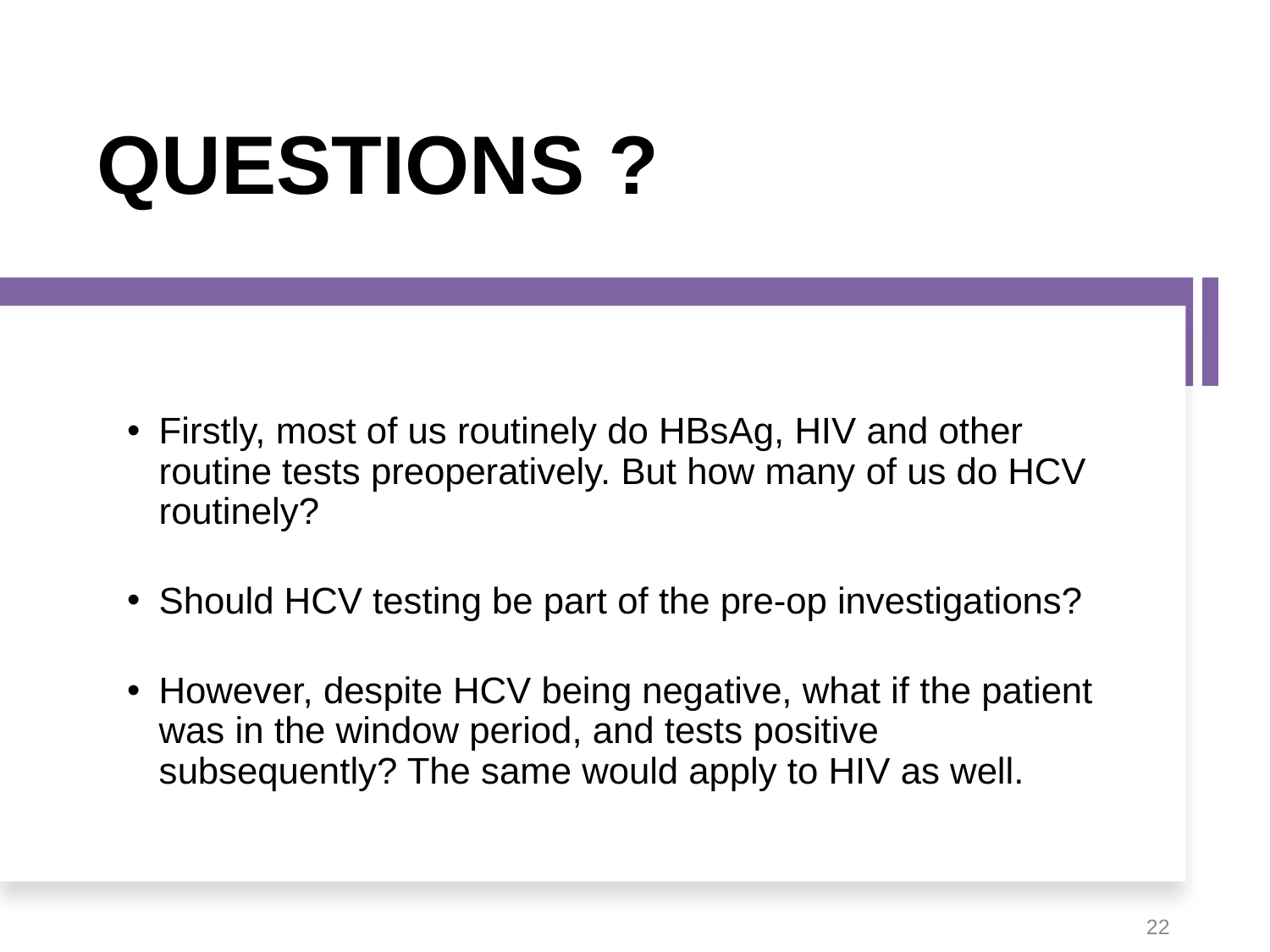

# QUESTIONS ?

Firstly, most of us routinely do HBsAg, HIV and other routine tests preoperatively. But how many of us do HCV routinely?

Should HCV testing be part of the pre-op investigations?

However, despite HCV being negative, what if the patient was in the window period, and tests positive subsequently? The same would apply to HIV as well.

22